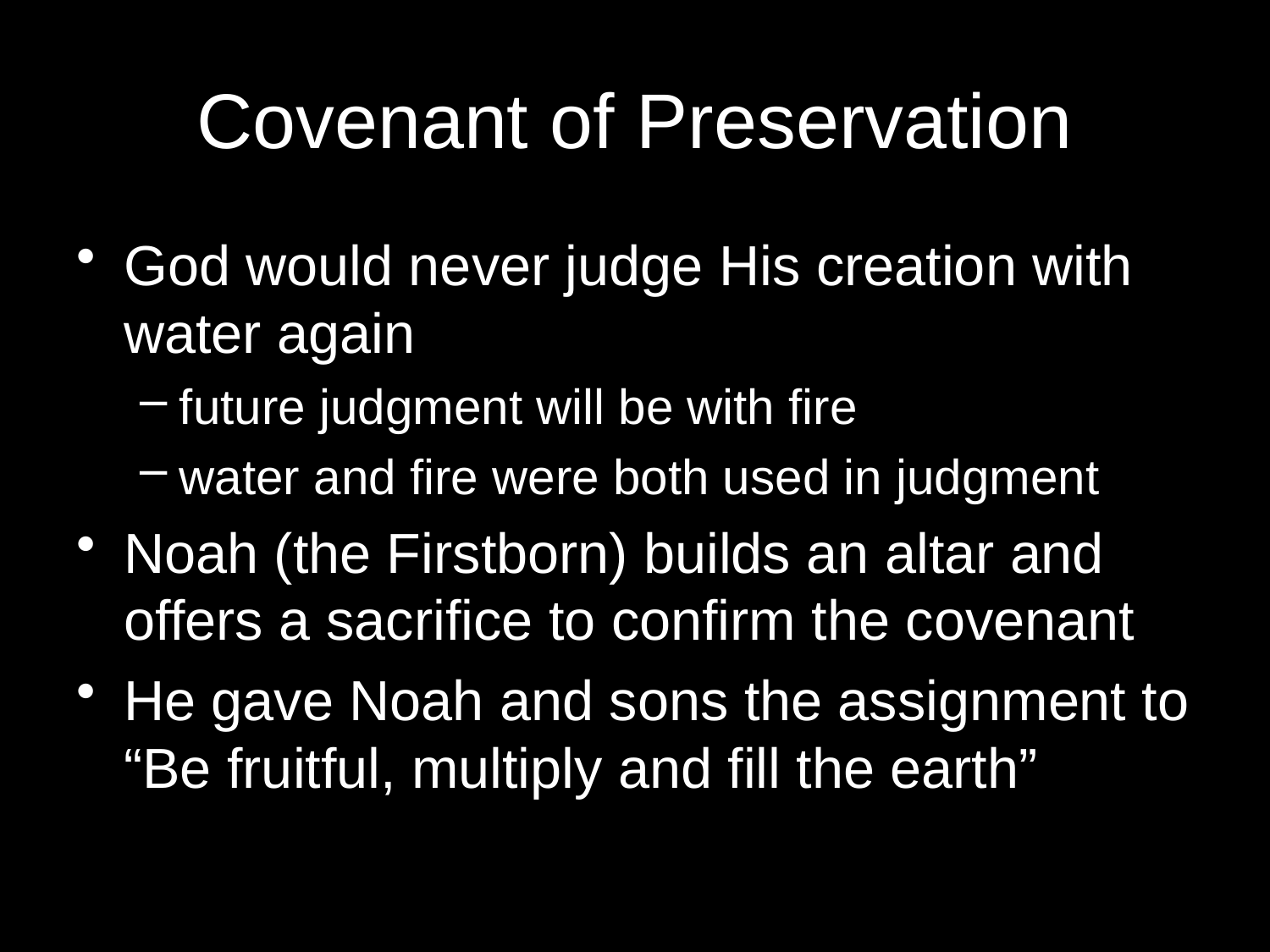

# Covenant of Preservation
God would never judge His creation with water again
future judgment will be with fire
water and fire were both used in judgment
Noah (the Firstborn) builds an altar and offers a sacrifice to confirm the covenant
He gave Noah and sons the assignment to “Be fruitful, multiply and fill the earth”
37